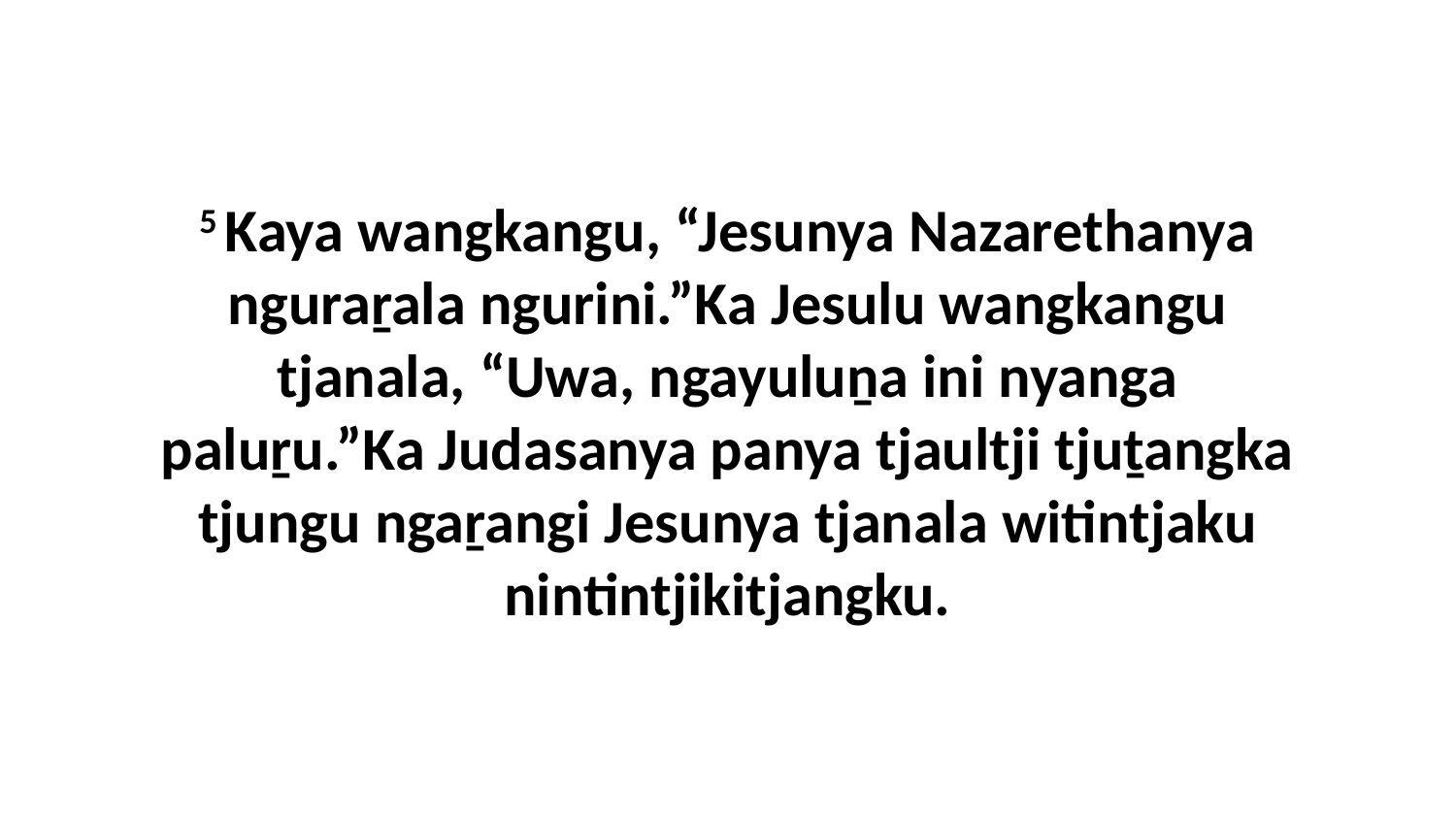

5 Kaya wangkangu, “Jesunya Nazarethanya nguraṟala ngurini.”Ka Jesulu wangkangu tjanala, “Uwa, ngayuluṉa ini nyanga paluṟu.”Ka Judasanya panya tjaultji tjuṯangka tjungu ngaṟangi Jesunya tjanala witintjaku nintintjikitjangku.